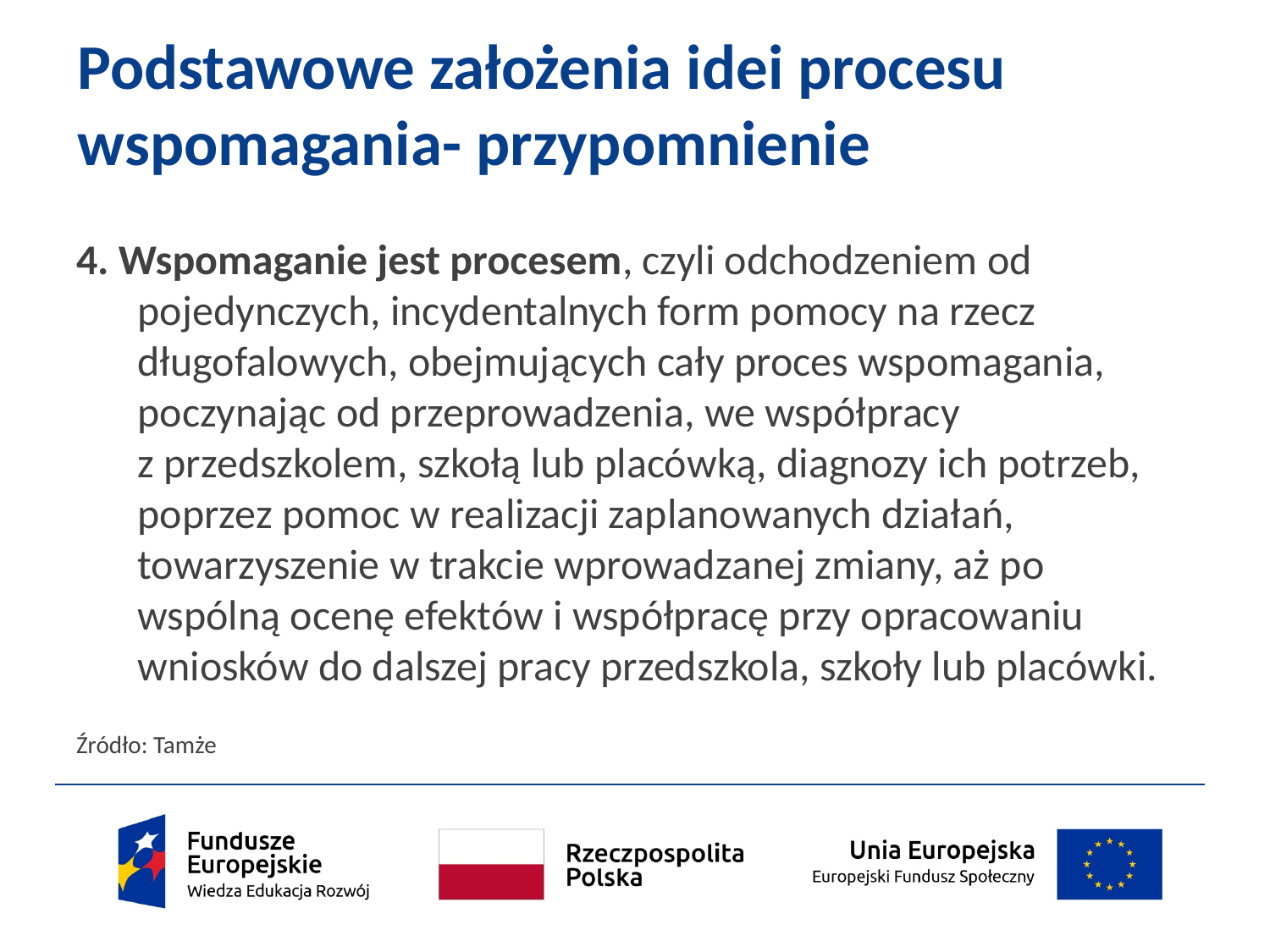

# Podstawowe założenia idei procesu wspomagania- przypomnienie
4. Wspomaganie jest procesem, czyli odchodzeniem od pojedynczych, incydentalnych form pomocy na rzecz długofalowych, obejmujących cały proces wspomagania, poczynając od przeprowadzenia, we współpracy
z przedszkolem, szkołą lub placówką, diagnozy ich potrzeb, poprzez pomoc w realizacji zaplanowanych działań, towarzyszenie w trakcie wprowadzanej zmiany, aż po wspólną ocenę efektów i współpracę przy opracowaniu wniosków do dalszej pracy przedszkola, szkoły lub placówki.

Źródło: Tamże